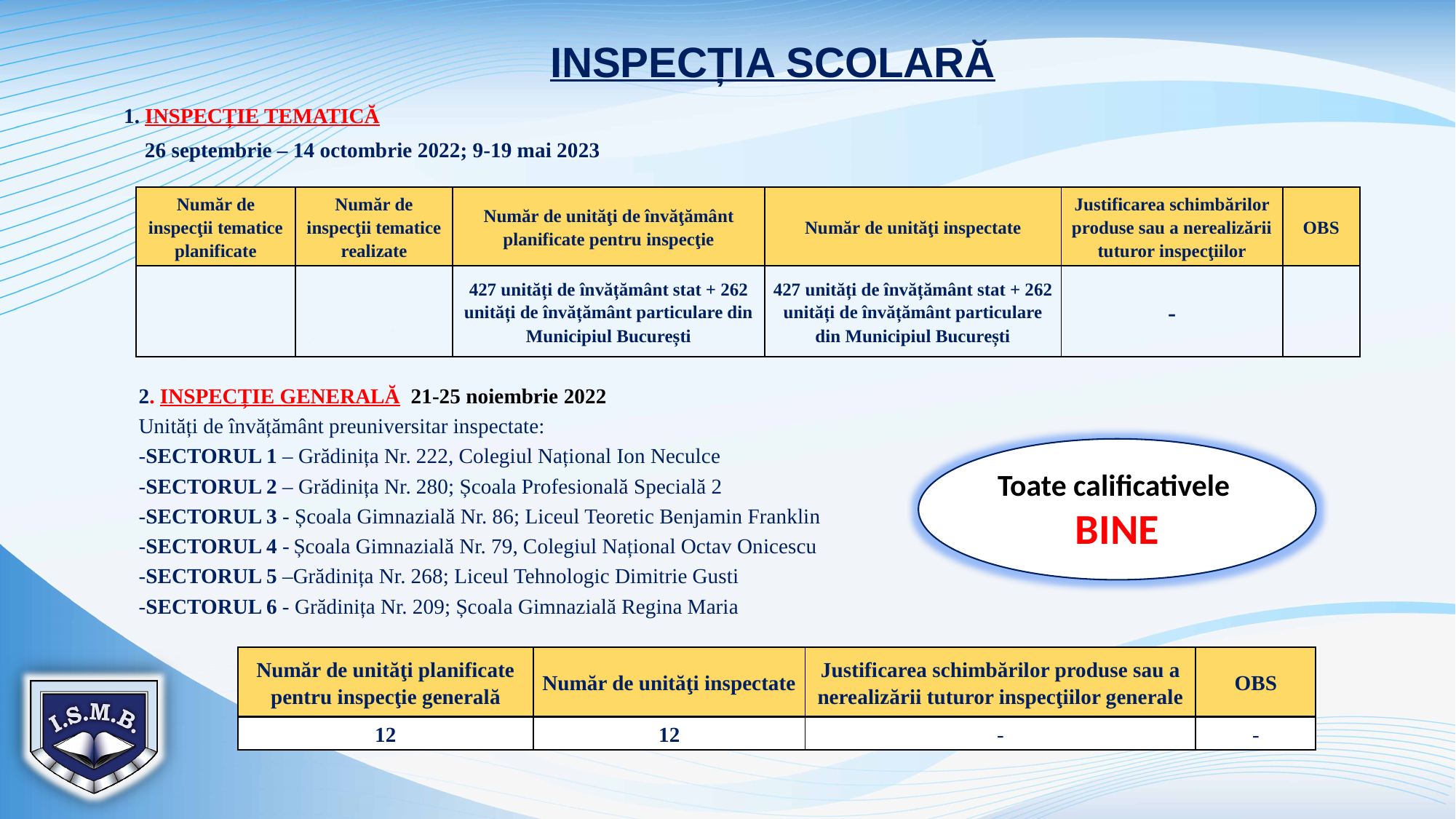

INSPECȚIA SCOLARĂ
1. inspecție tematică
    26 septembrie – 14 octombrie 2022; 9-19 mai 2023
| Număr de inspecţii tematice planificate | Număr de inspecţii tematice realizate | Număr de unităţi de învăţământ planificate pentru inspecţie | Număr de unităţi inspectate | Justificarea schimbărilor produse sau a nerealizării tuturor inspecţiilor | OBS |
| --- | --- | --- | --- | --- | --- |
|  |  | 427 unități de învățământ stat + 262 unități de învățământ particulare din Municipiul București | 427 unități de învățământ stat + 262 unități de învățământ particulare din Municipiul București | - |  |
2. inspecție generală  21-25 noiembrie 2022
Unități de învățământ preuniversitar inspectate:
-SECTORUL 1 – Grădinița Nr. 222, Colegiul Național Ion Neculce
-SECTORUL 2 – Grădinița Nr. 280; Școala Profesională Specială 2
-SECTORUL 3 - Școala Gimnazială Nr. 86; Liceul Teoretic Benjamin Franklin
-SECTORUL 4 - Școala Gimnazială Nr. 79, Colegiul Național Octav Onicescu
-SECTORUL 5 –Grădinița Nr. 268; Liceul Tehnologic Dimitrie Gusti
-SECTORUL 6 - Grădinița Nr. 209; Școala Gimnazială Regina Maria
Toate calificativele  BINE
| Număr de unităţi planificate pentru inspecţie generală | Număr de unităţi inspectate | Justificarea schimbărilor produse sau a nerealizării tuturor inspecţiilor generale | OBS |
| --- | --- | --- | --- |
| 12 | 12 | - | - |